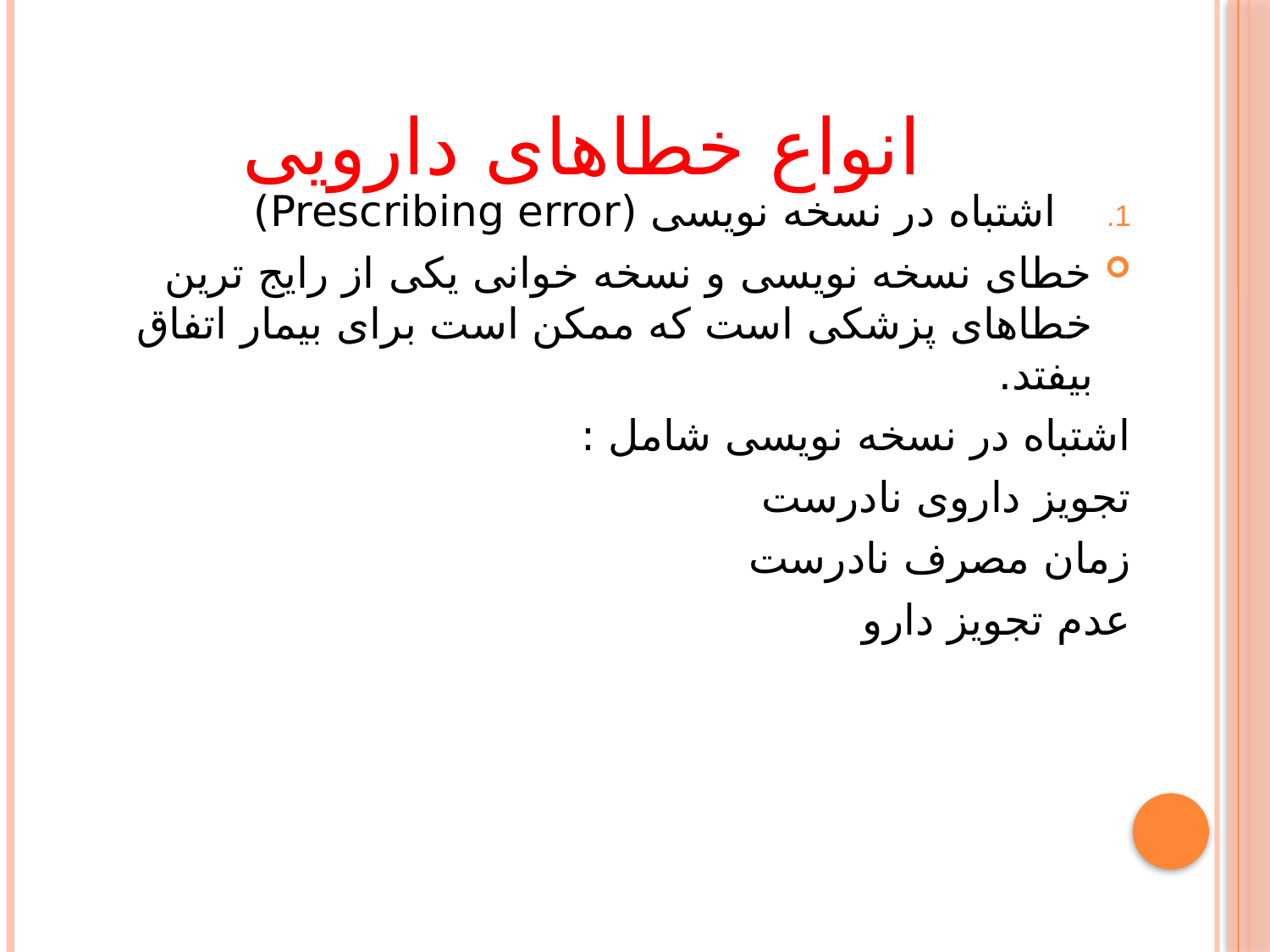

# انواع خطاهای دارویی
 اشتباه در نسخه نویسی (Prescribing error)
خطای نسخه نویسی و نسخه خوانی یکی از رایج ترین خطاهای پزشکی است که ممکن است برای بیمار اتفاق بیفتد.
اشتباه در نسخه نویسی شامل :
تجویز داروی نادرست
زمان مصرف نادرست
عدم تجویز دارو